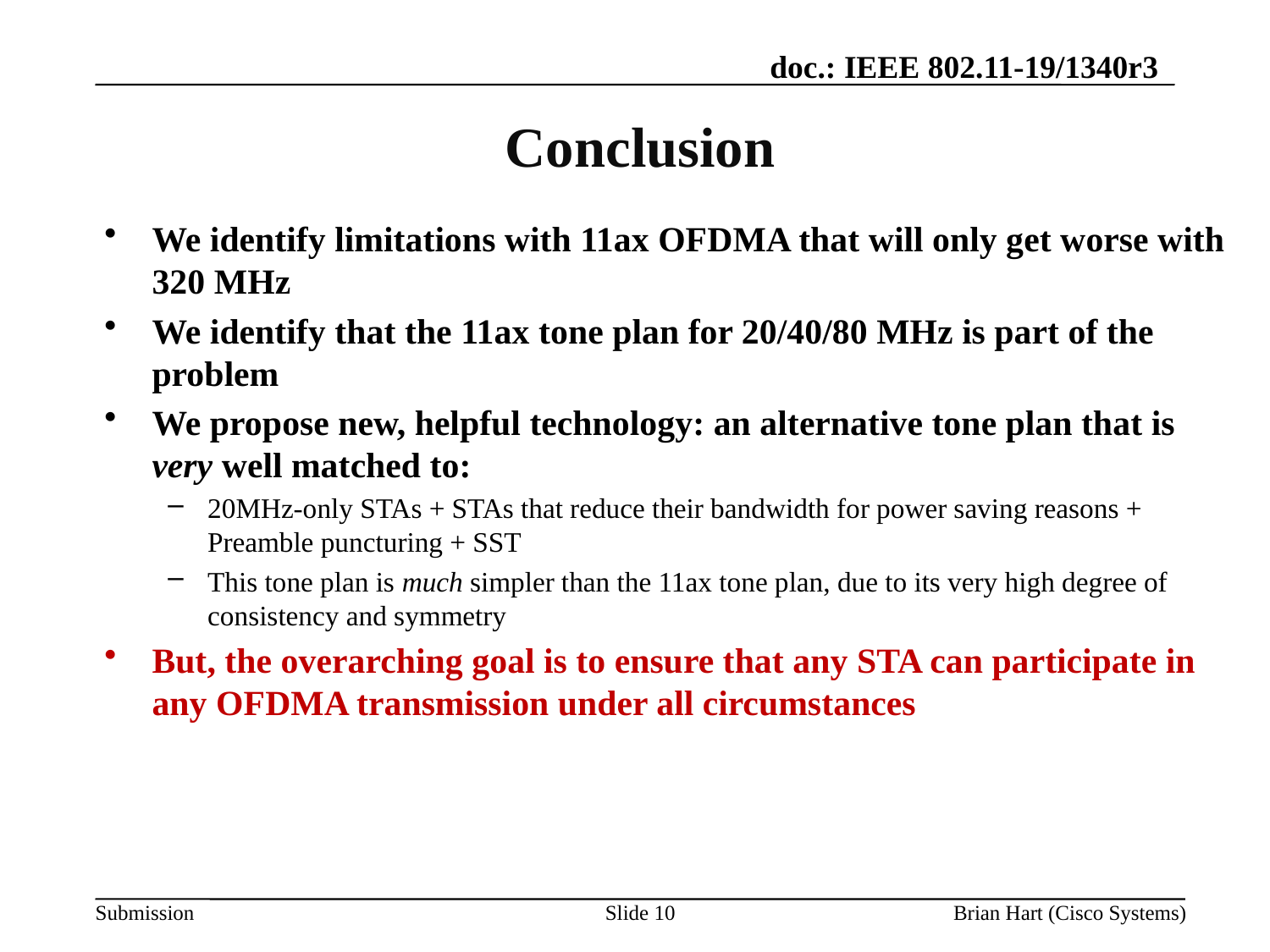

# Conclusion
We identify limitations with 11ax OFDMA that will only get worse with 320 MHz
We identify that the 11ax tone plan for 20/40/80 MHz is part of the problem
We propose new, helpful technology: an alternative tone plan that is very well matched to:
20MHz-only STAs + STAs that reduce their bandwidth for power saving reasons + Preamble puncturing + SST
This tone plan is much simpler than the 11ax tone plan, due to its very high degree of consistency and symmetry
But, the overarching goal is to ensure that any STA can participate in any OFDMA transmission under all circumstances
Slide 10
Brian Hart (Cisco Systems)